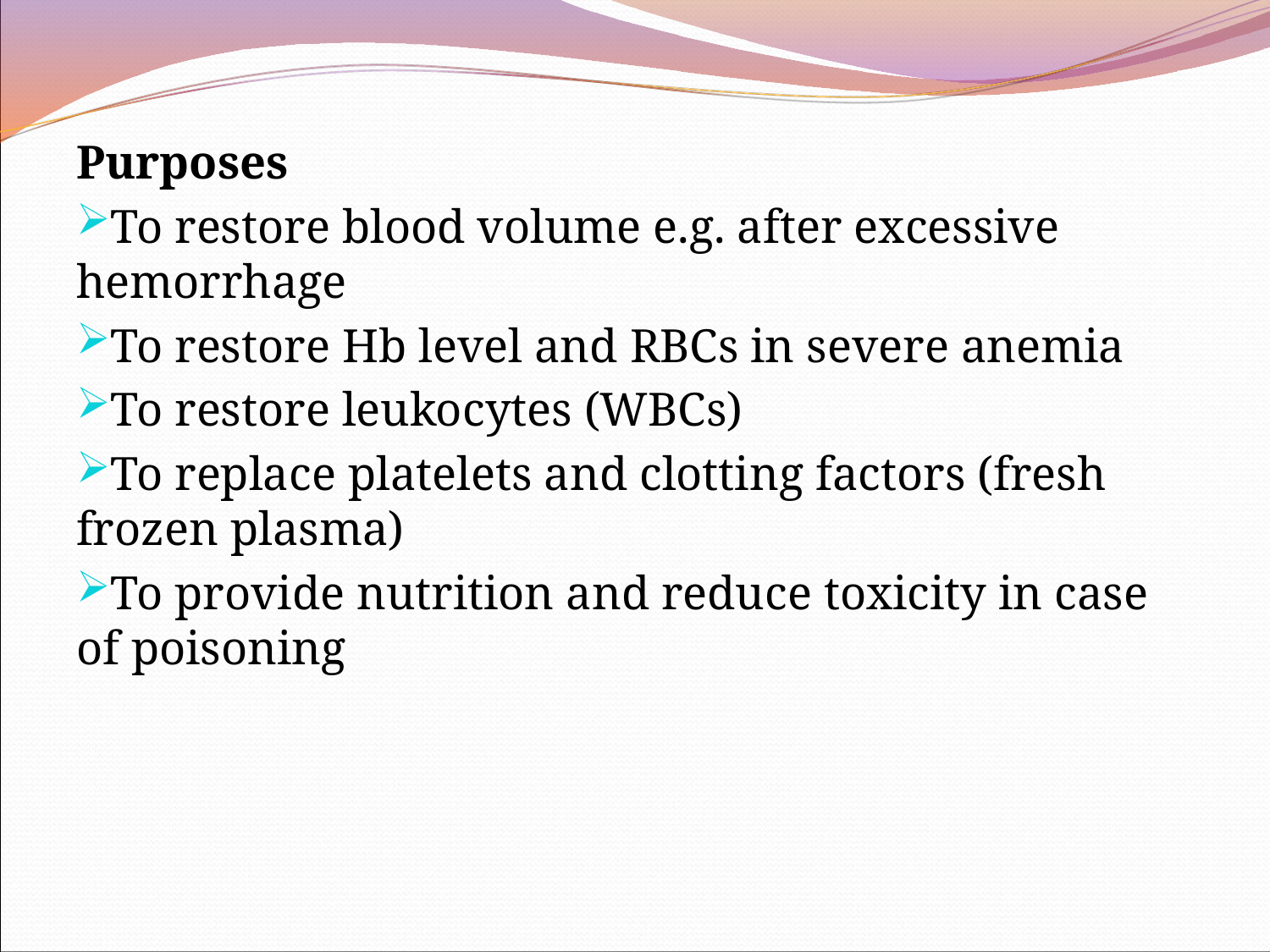

Purposes
To restore blood volume e.g. after excessive hemorrhage
To restore Hb level and RBCs in severe anemia
To restore leukocytes (WBCs)
To replace platelets and clotting factors (fresh frozen plasma)
To provide nutrition and reduce toxicity in case of poisoning